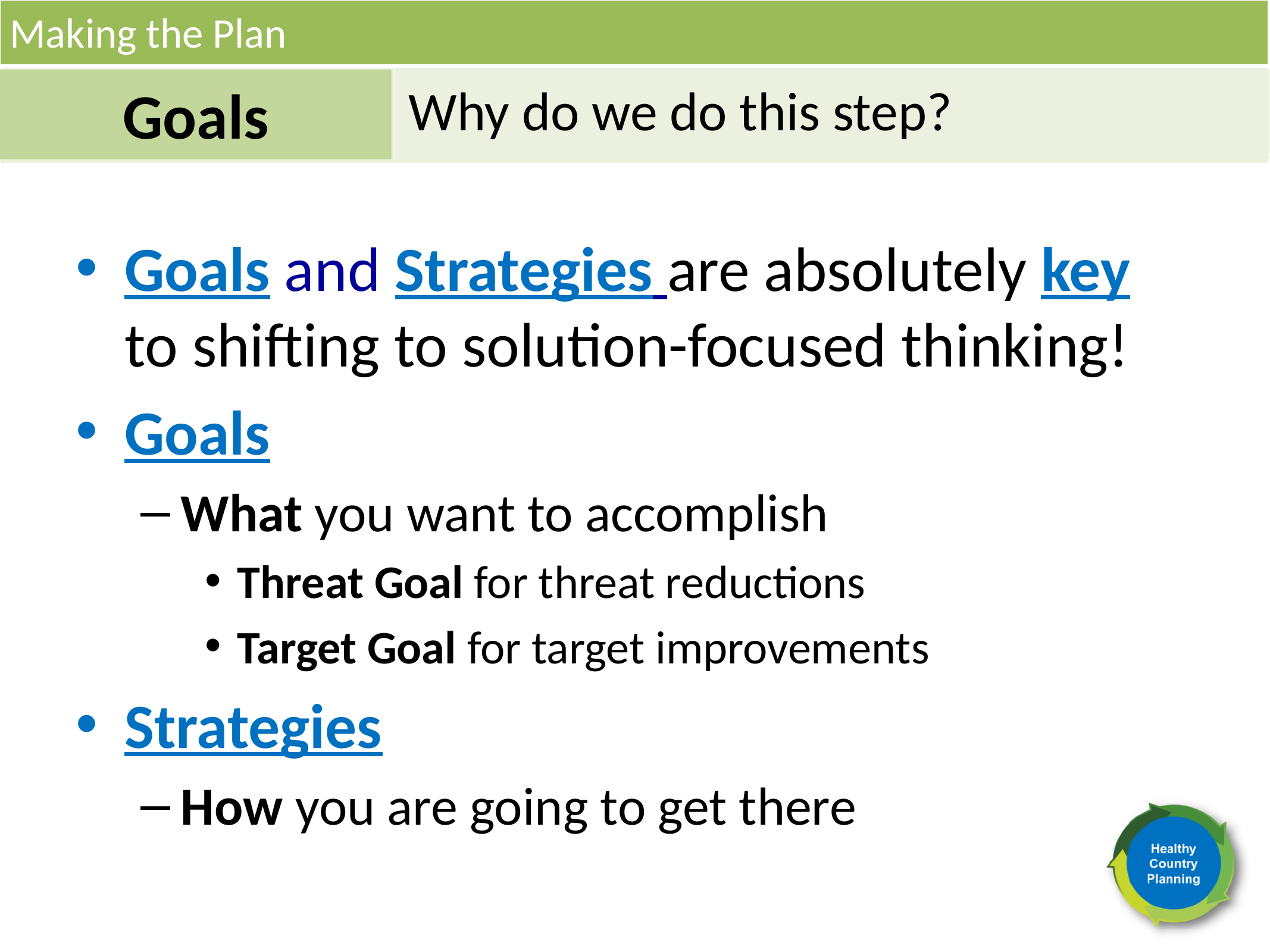

Making the Plan
Goals
Why do we do this step?
Goals and Strategies are absolutely key to shifting to solution-focused thinking!
Goals
What you want to accomplish
Threat Goal for threat reductions
Target Goal for target improvements
Strategies
How you are going to get there